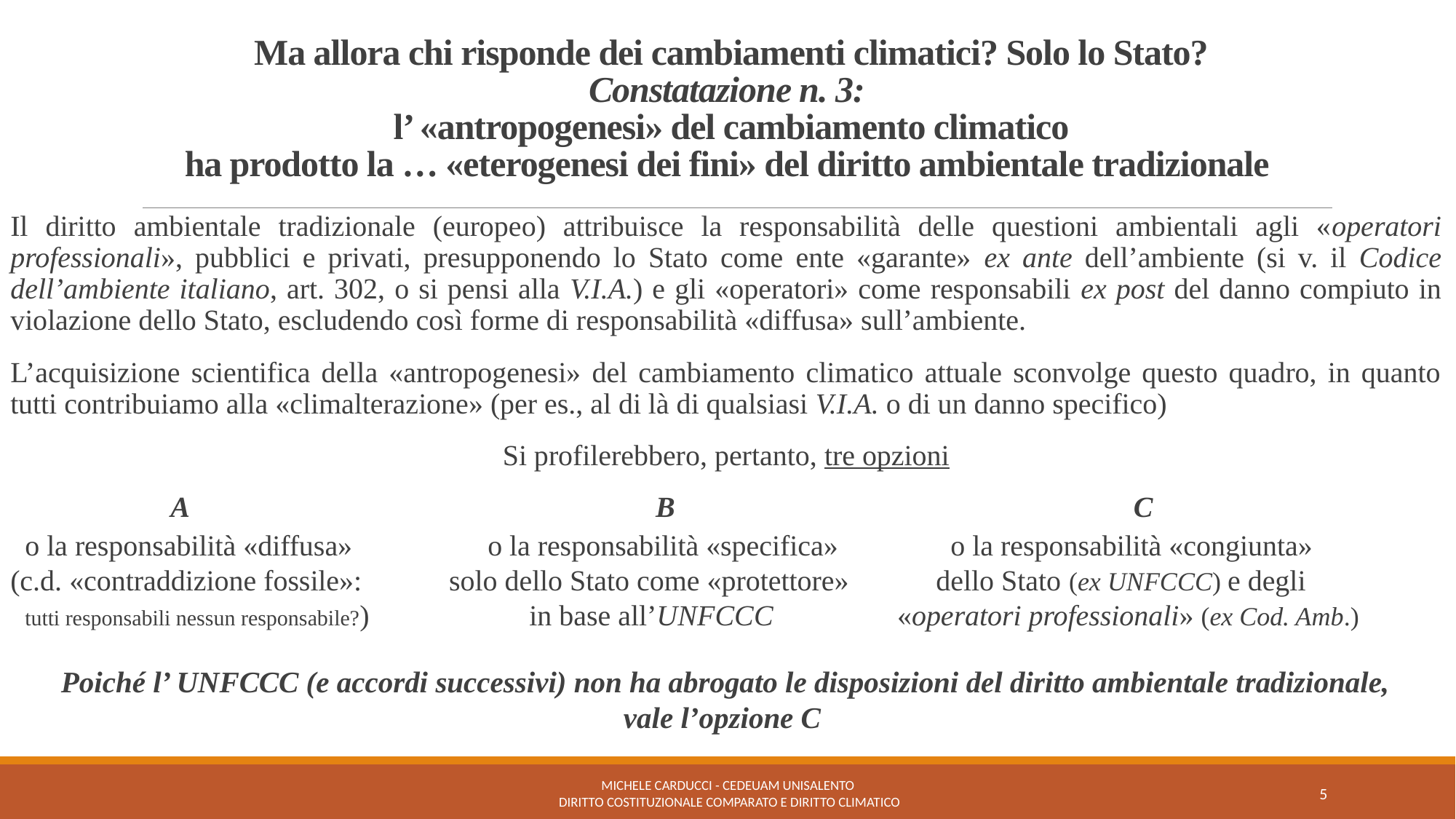

# Ma allora chi risponde dei cambiamenti climatici? Solo lo Stato? Constatazione n. 3: l’ «antropogenesi» del cambiamento climatico ha prodotto la … «eterogenesi dei fini» del diritto ambientale tradizionale
Il diritto ambientale tradizionale (europeo) attribuisce la responsabilità delle questioni ambientali agli «operatori professionali», pubblici e privati, presupponendo lo Stato come ente «garante» ex ante dell’ambiente (si v. il Codice dell’ambiente italiano, art. 302, o si pensi alla V.I.A.) e gli «operatori» come responsabili ex post del danno compiuto in violazione dello Stato, escludendo così forme di responsabilità «diffusa» sull’ambiente.
L’acquisizione scientifica della «antropogenesi» del cambiamento climatico attuale sconvolge questo quadro, in quanto tutti contribuiamo alla «climalterazione» (per es., al di là di qualsiasi V.I.A. o di un danno specifico)
Si profilerebbero, pertanto, tre opzioni
                      A                                                                B                                                               C
  o la responsabilità «diffusa»	        o la responsabilità «specifica»	              o la responsabilità «congiunta»
(c.d. «contraddizione fossile»:            solo dello Stato come «protettore»            dello Stato (ex UNFCCC) e degli
  tutti responsabili nessun responsabile?)                      in base all’UNFCCC                 «operatori professionali» (ex Cod. Amb.)

Poiché l’ UNFCCC (e accordi successivi) non ha abrogato le disposizioni del diritto ambientale tradizionale,
vale l’opzione C
Michele Carducci - Cedeuam UniSalento
 Diritto costituzionale comparato e Diritto climatico
5